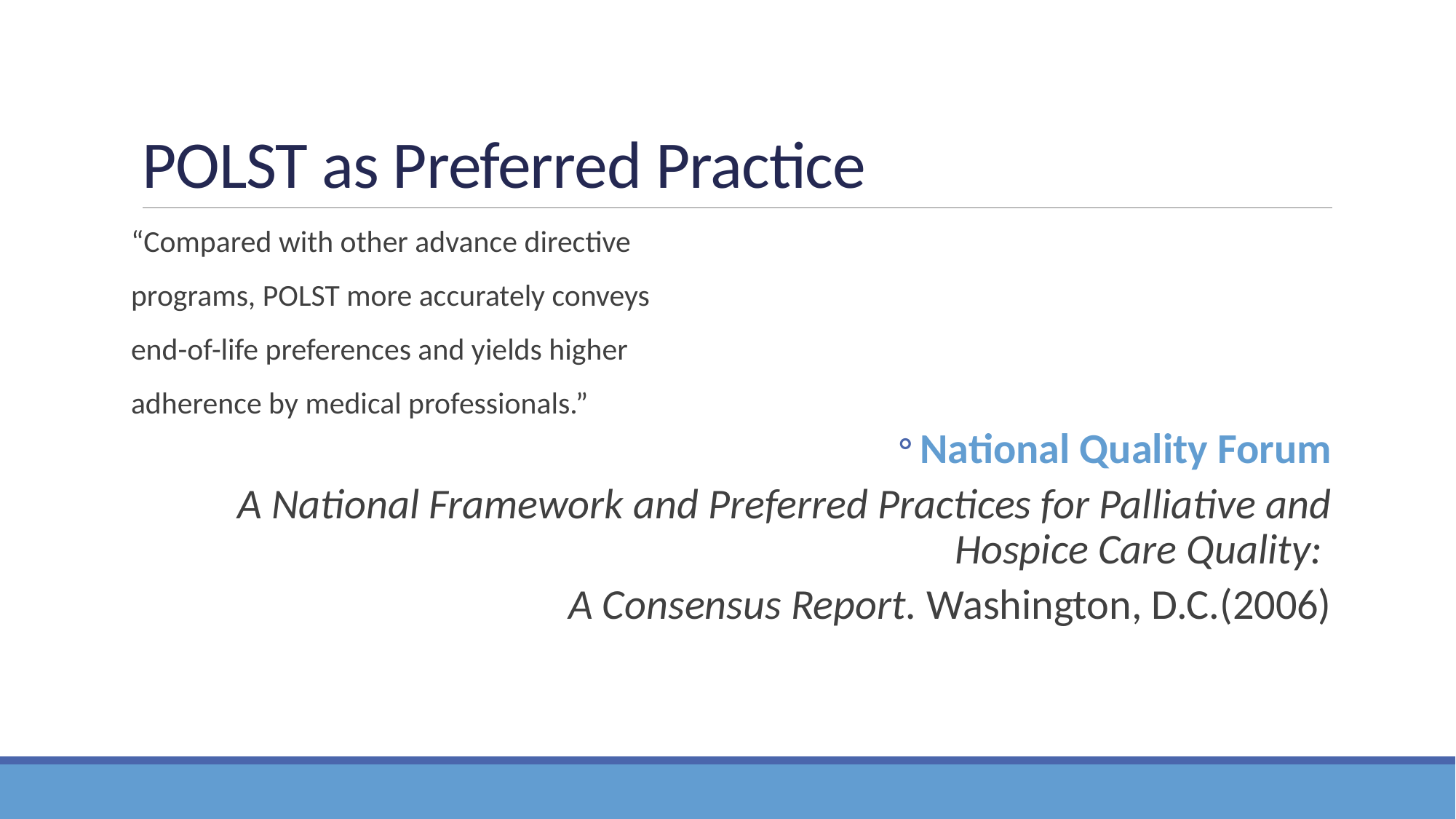

# POLST as Preferred Practice
“Compared with other advance directive
programs, POLST more accurately conveys
end-of-life preferences and yields higher
adherence by medical professionals.”
National Quality Forum
A National Framework and Preferred Practices for Palliative and Hospice Care Quality:
A Consensus Report. Washington, D.C.(2006)